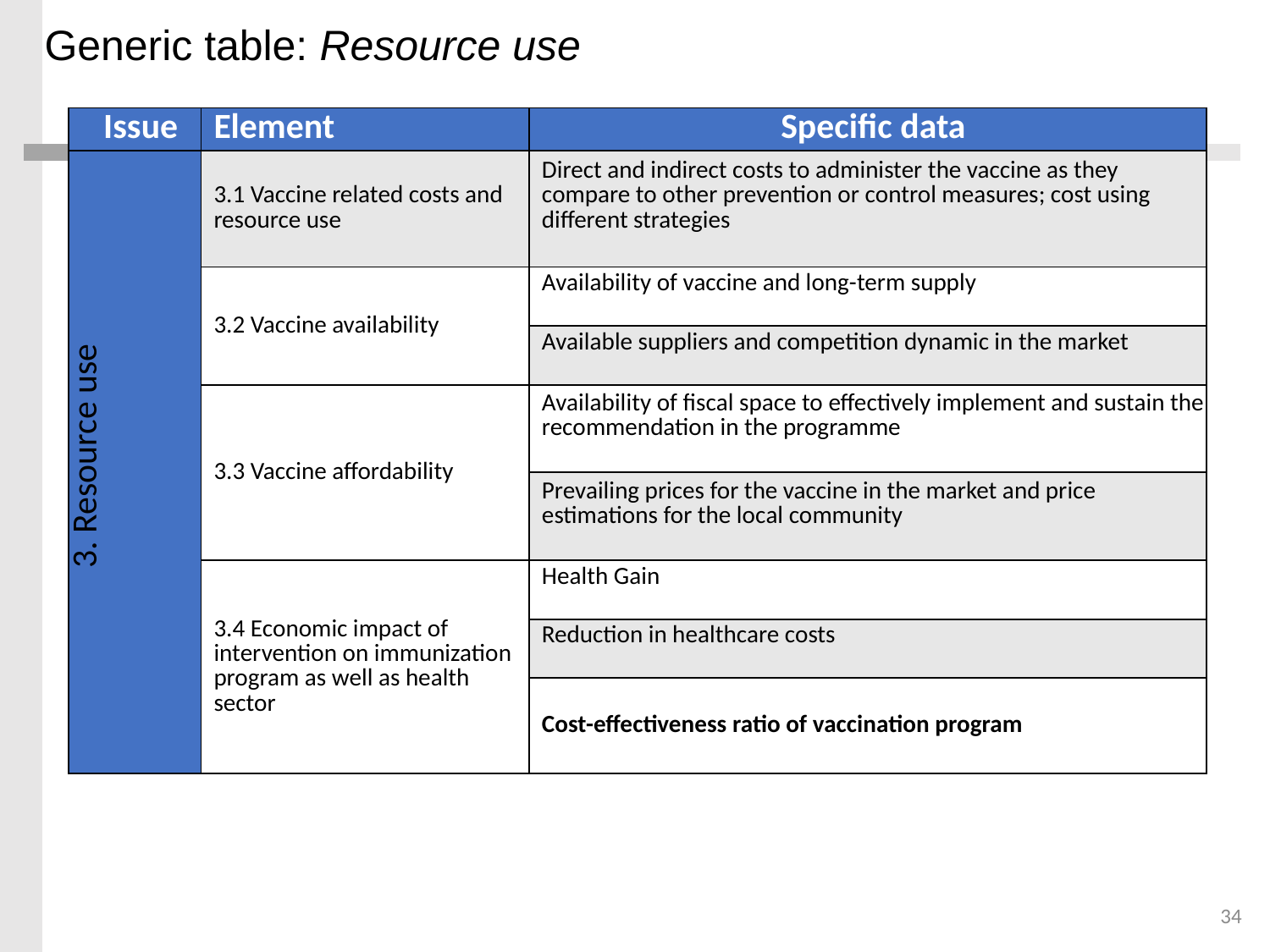

# Generic table: Resource use
| Issue | Element | Specific data |
| --- | --- | --- |
| 3. Resource use | 3.1 Vaccine related costs and resource use | Direct and indirect costs to administer the vaccine as they compare to other prevention or control measures; cost using different strategies |
|  | 3.2 Vaccine availability | Availability of vaccine and long-term supply |
|  |  | Available suppliers and competition dynamic in the market |
|  | 3.3 Vaccine affordability | Availability of fiscal space to effectively implement and sustain the recommendation in the programme |
|  |  | Prevailing prices for the vaccine in the market and price estimations for the local community |
|  | 3.4 Economic impact of intervention on immunization program as well as health sector | Health Gain |
|  |  | Reduction in healthcare costs |
|  |  | Cost-effectiveness ratio of vaccination program |
34